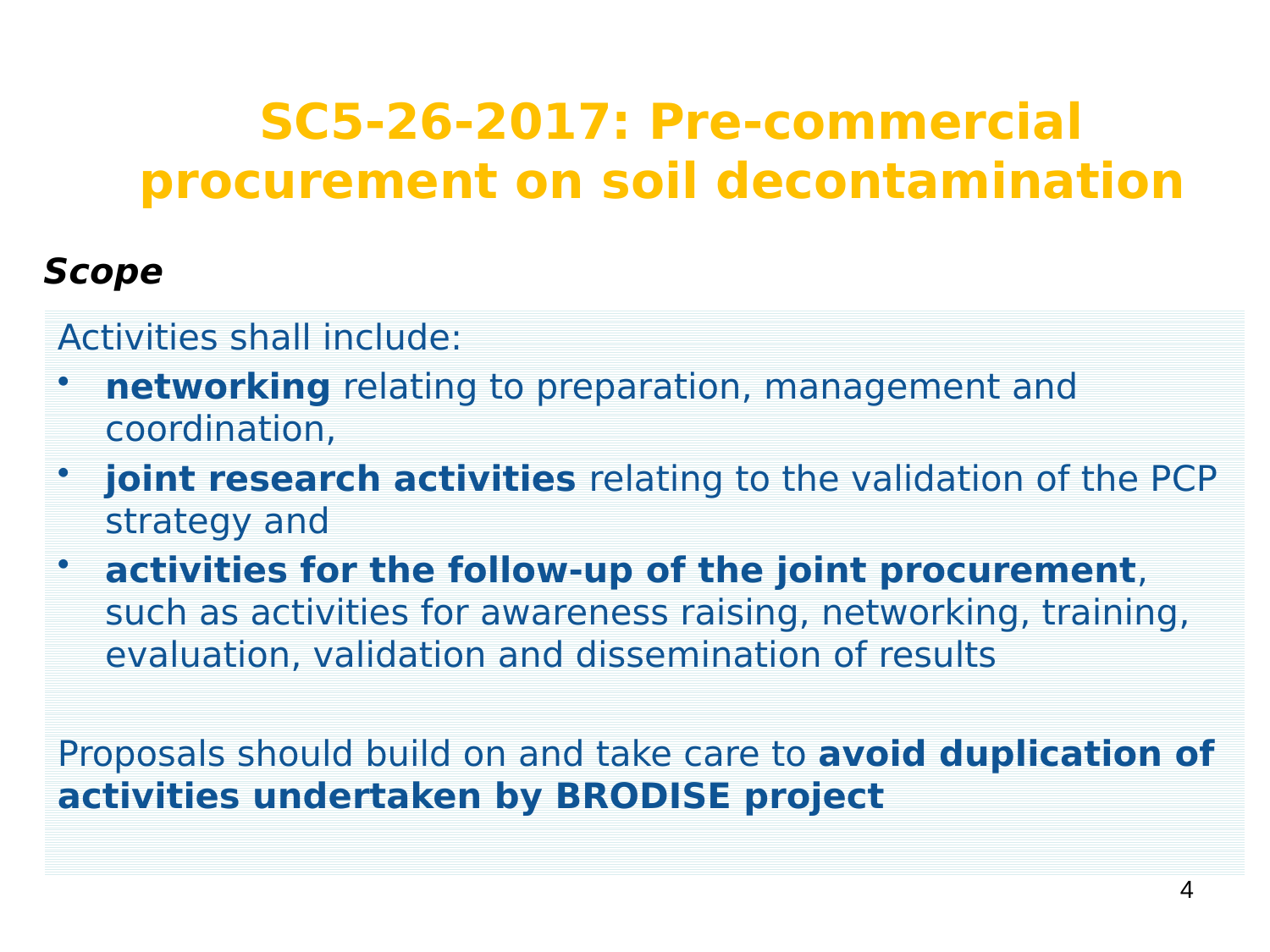

SC5-26-2017: Pre-commercial procurement on soil decontamination

  Scope
Activities shall include:
networking relating to preparation, management and coordination,
joint research activities relating to the validation of the PCP strategy and
activities for the follow-up of the joint procurement, such as activities for awareness raising, networking, training, evaluation, validation and dissemination of results

Proposals should build on and take care to avoid duplication of activities undertaken by BRODISE project

4